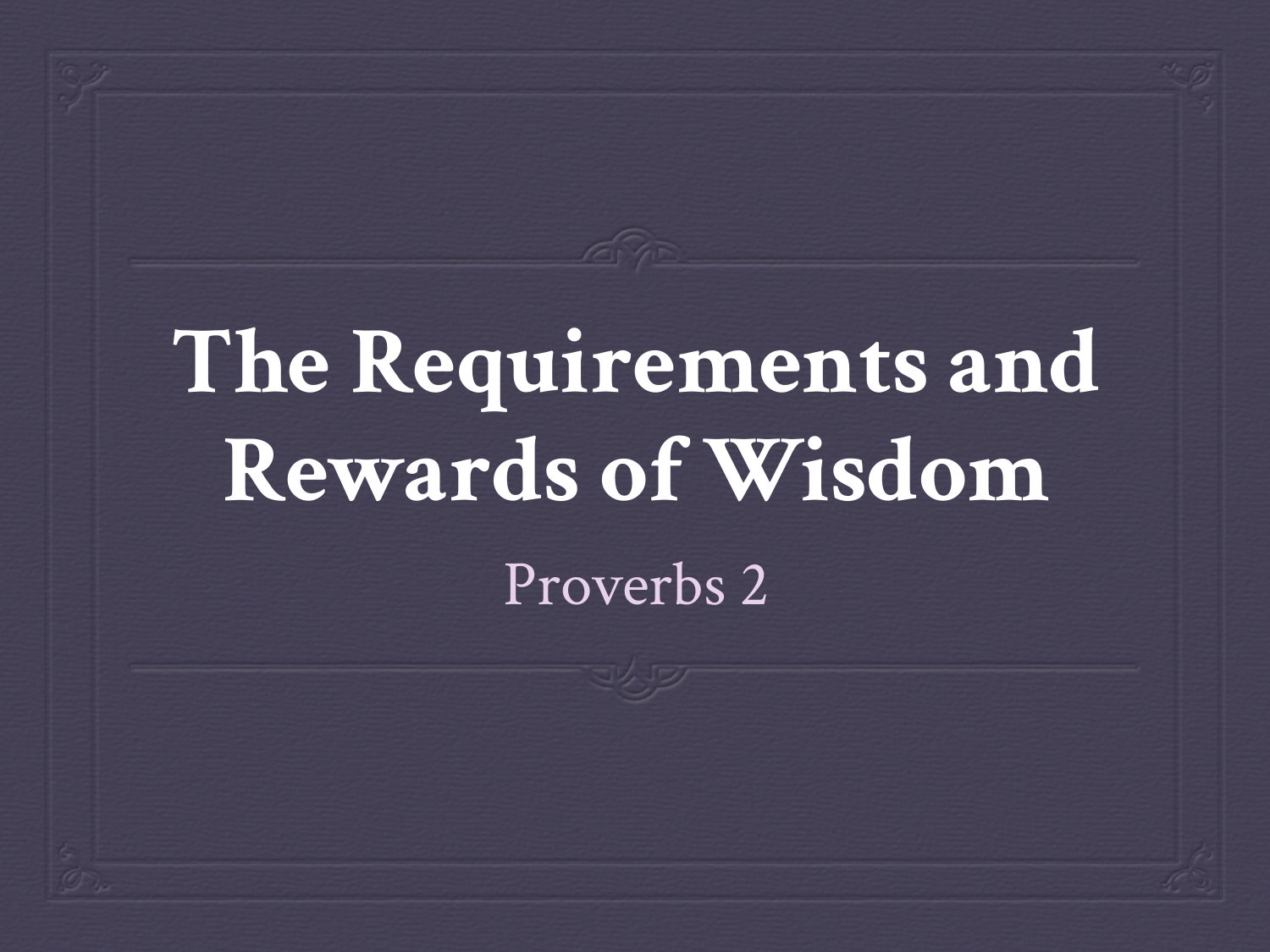

# The Requirements and Rewards of Wisdom
Proverbs 2